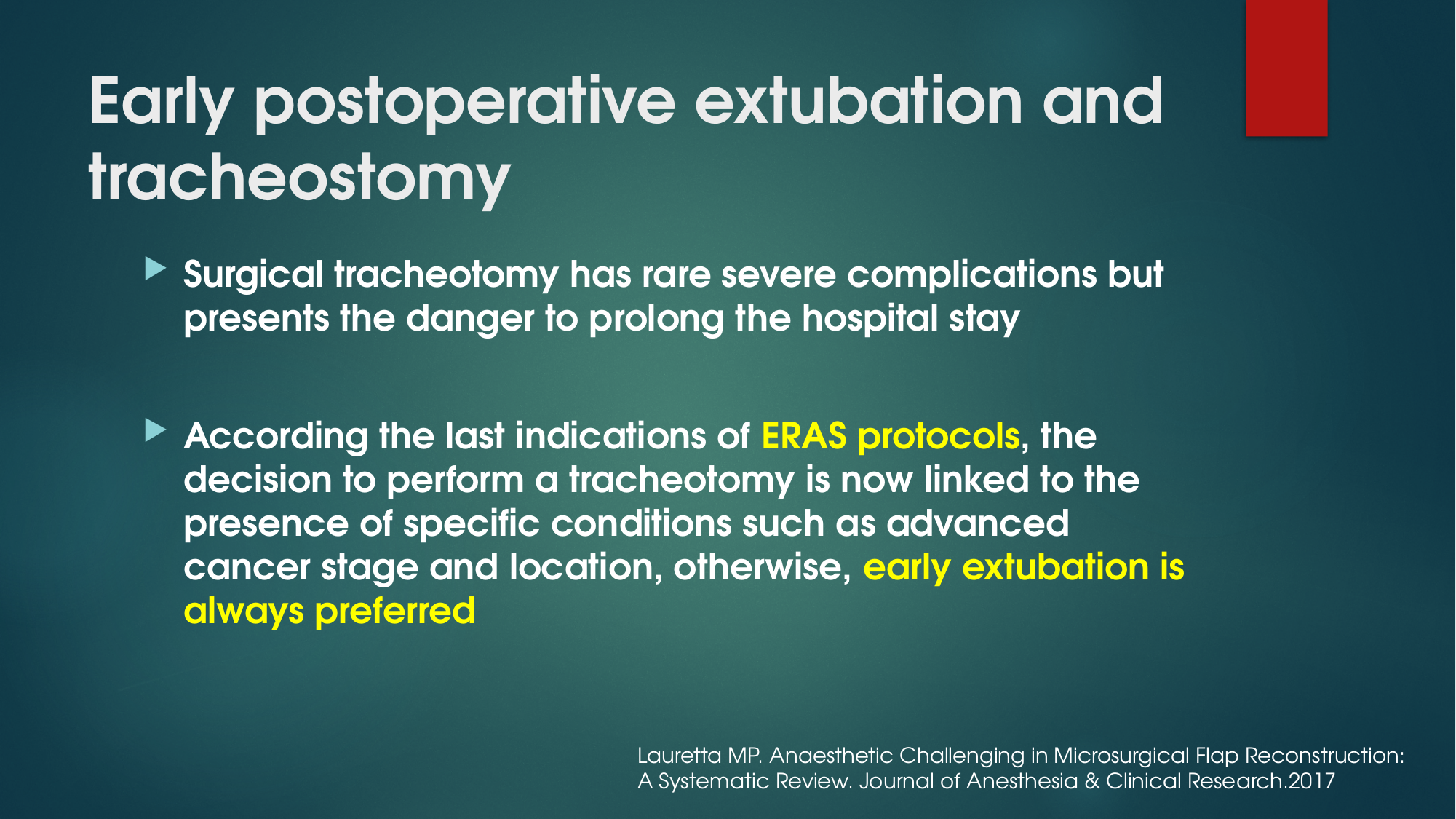

# Early postoperative extubation and tracheostomy
Surgical tracheotomy has rare severe complications but presents the danger to prolong the hospital stay

According the last indications of ERAS protocols, the decision to perform a tracheotomy is now linked to the presence of specific conditions such as advanced cancer stage and location, otherwise, early extubation is always preferred
Lauretta MP. Anaesthetic Challenging in Microsurgical Flap Reconstruction:
A Systematic Review. Journal of Anesthesia & Clinical Research.2017